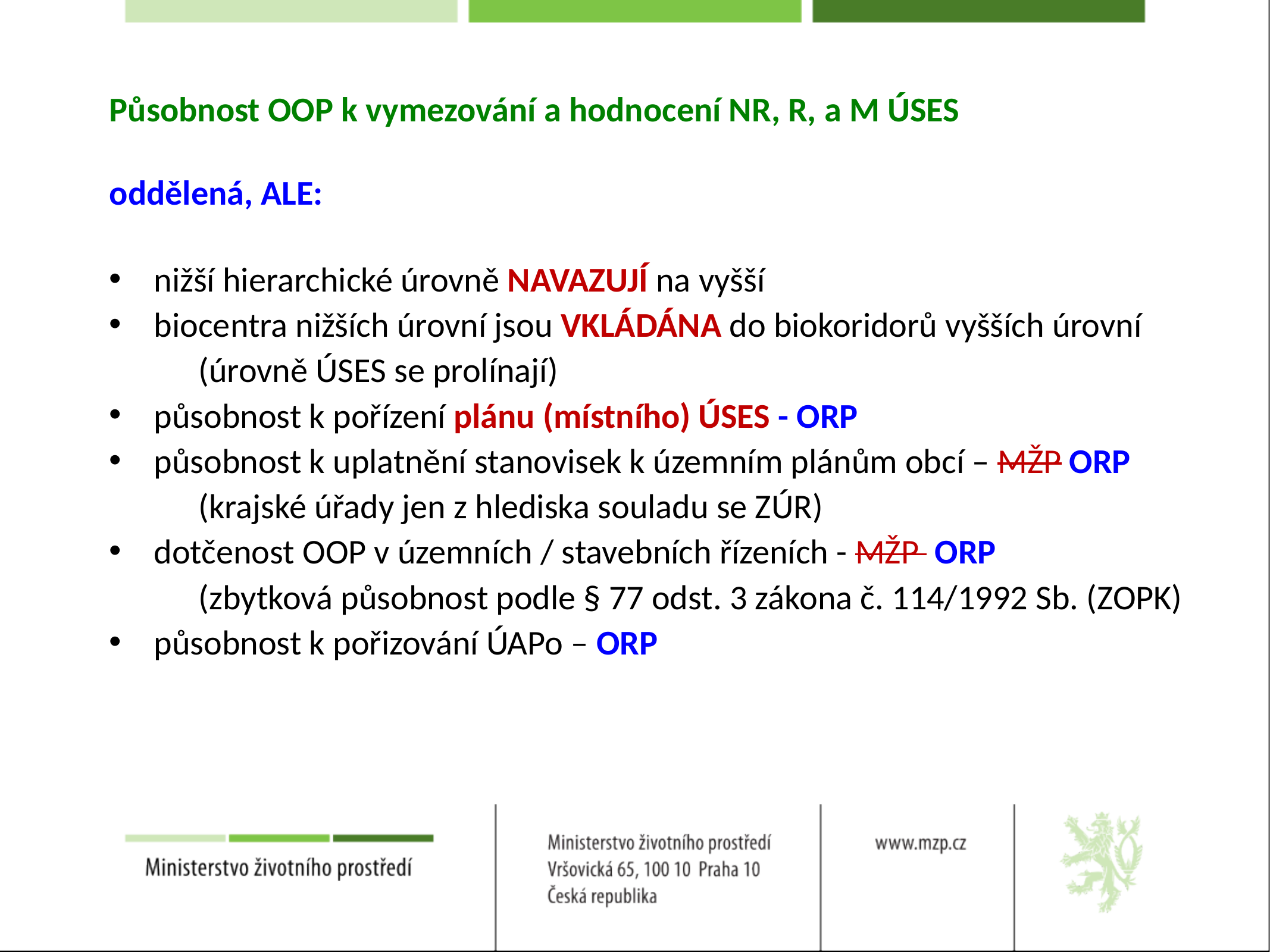

Působnost OOP k vymezování a hodnocení NR, R, a M ÚSES

oddělená, ALE:

nižší hierarchické úrovně NAVAZUJÍ na vyšší
biocentra nižších úrovní jsou VKLÁDÁNA do biokoridorů vyšších úrovní
	(úrovně ÚSES se prolínají)
působnost k pořízení plánu (místního) ÚSES - ORP
působnost k uplatnění stanovisek k územním plánům obcí – MŽP ORP
	(krajské úřady jen z hlediska souladu se ZÚR)
dotčenost OOP v územních / stavebních řízeních - MŽP  ORP
	(zbytková působnost podle § 77 odst. 3 zákona č. 114/1992 Sb. (ZOPK)
působnost k pořizování ÚAPo – ORP